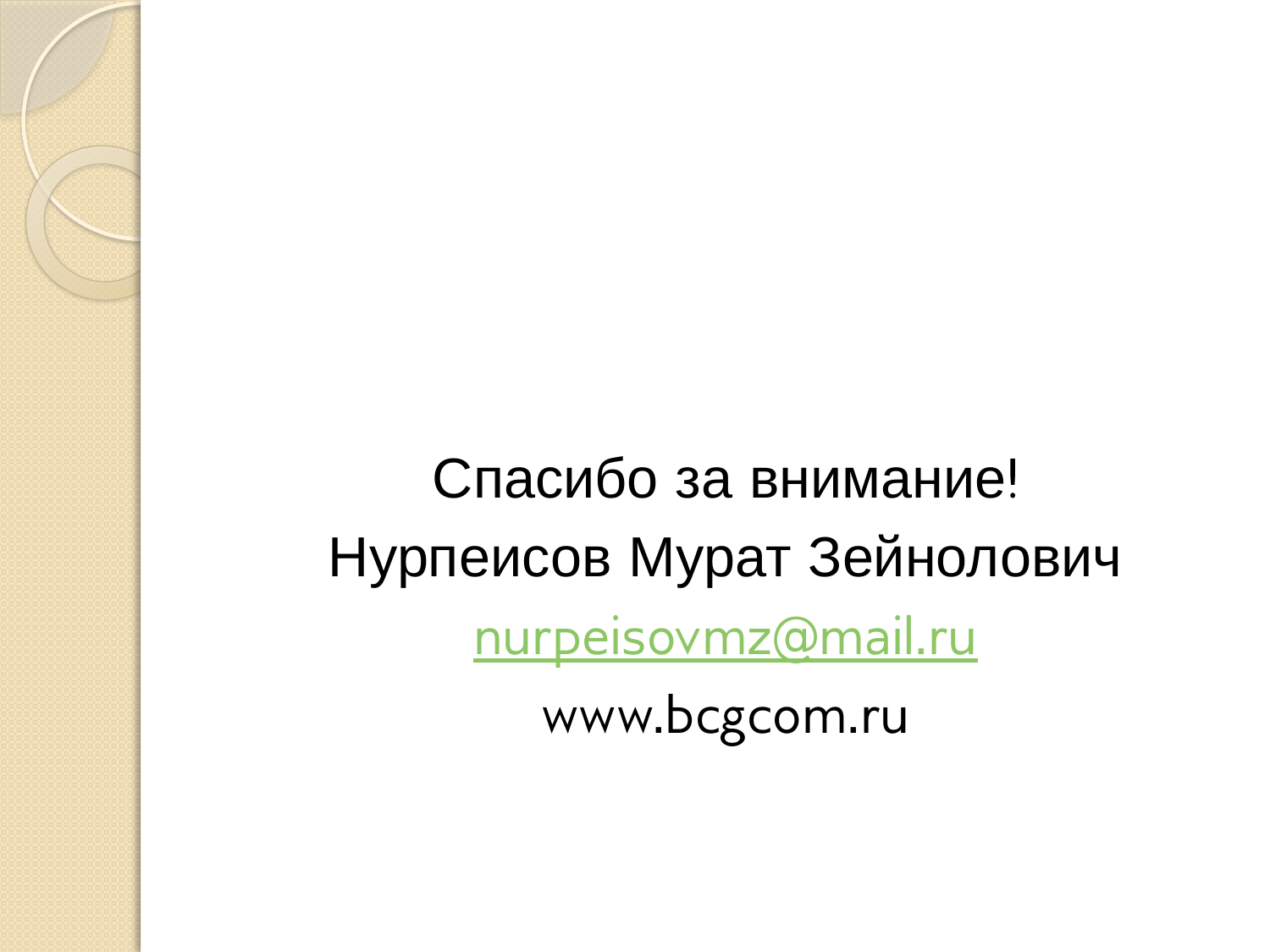

#

Спасибо за внимание!
Нурпеисов Мурат Зейнолович
nurpeisovmz@mail.ru
www.bcgcom.ru